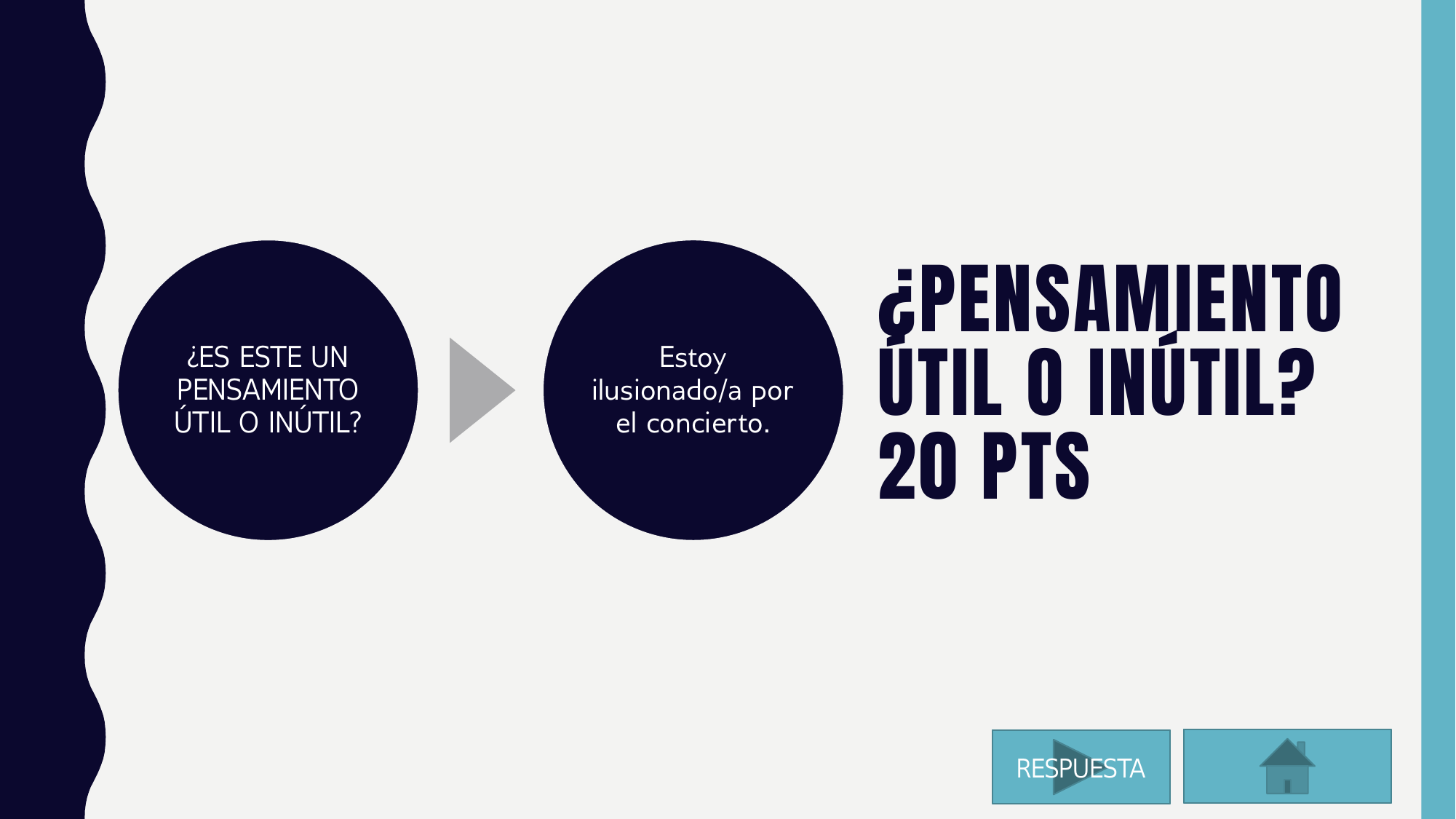

¿ES ESTE UN PENSAMIENTO ÚTIL O INÚTIL?
Estoy ilusionado/a por el concierto.
# ¿PENSAMIENTO ÚTIL O INÚTIL? 20 pts

RESPUESTA